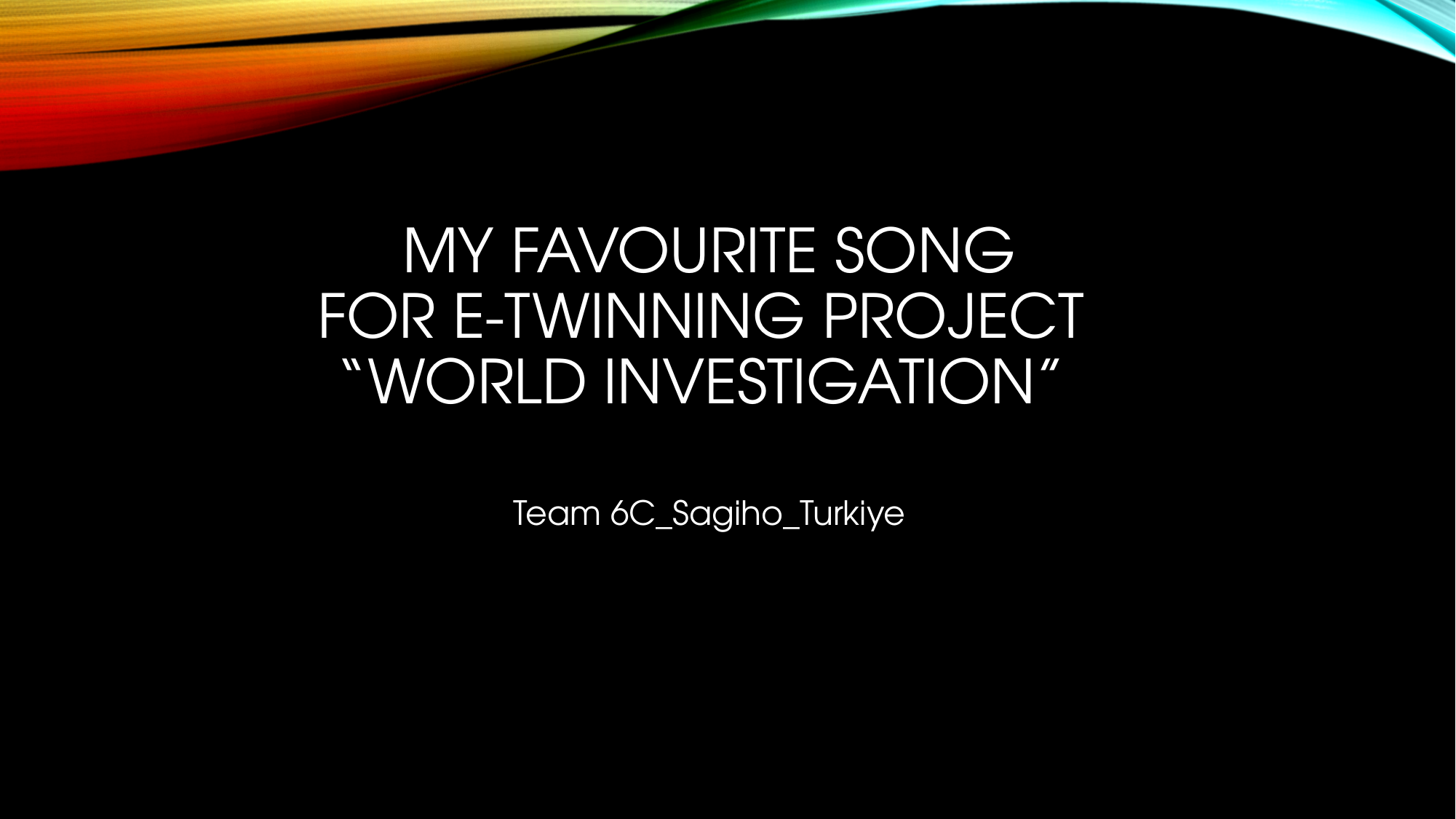

My FavourIte song
for e-twinning project
“world investigation”
Team 6C_Sagiho_Turkiye